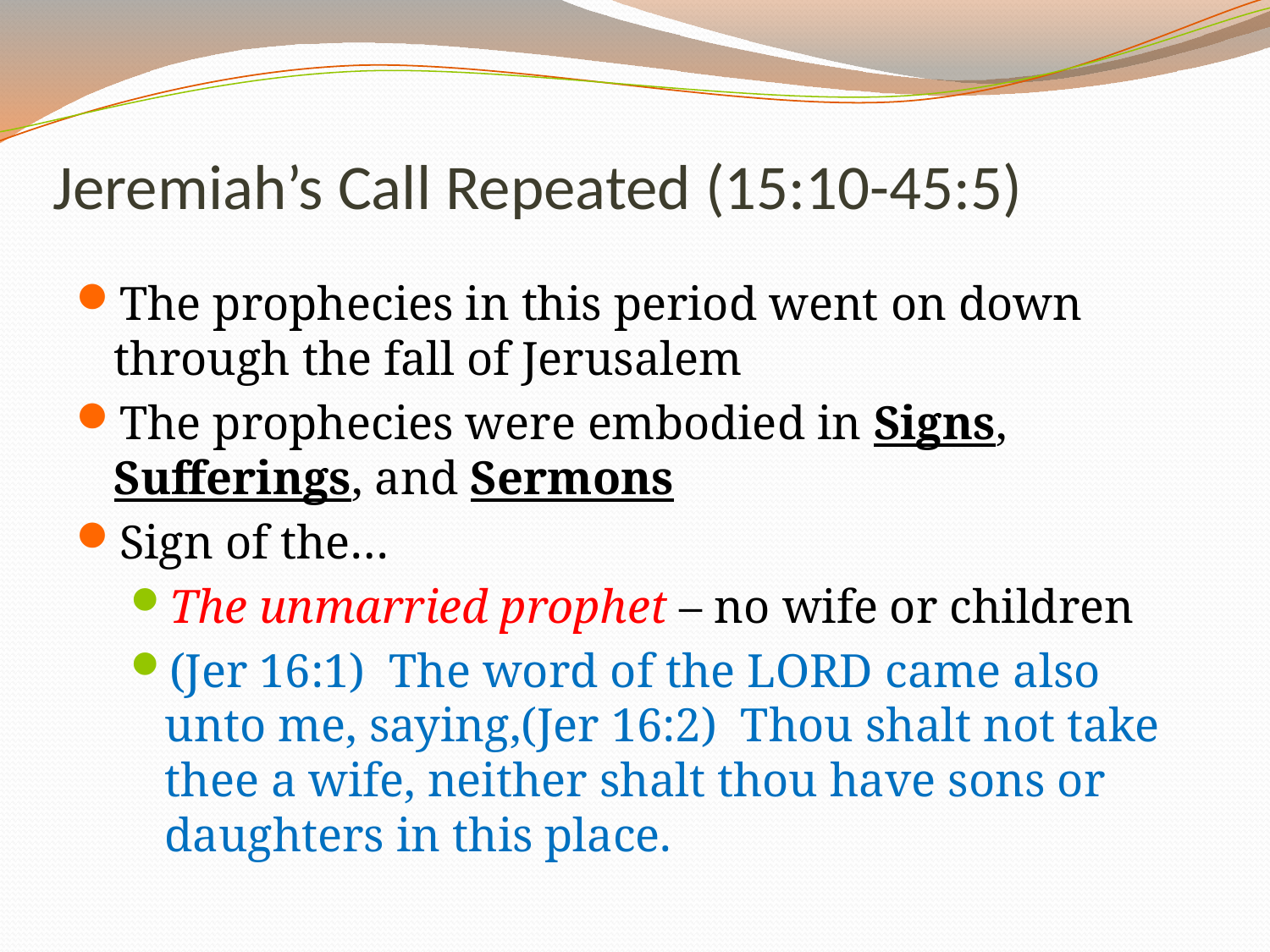

# Jeremiah’s Call Repeated (15:10-45:5)
The prophecies in this period went on down through the fall of Jerusalem
The prophecies were embodied in Signs, Sufferings, and Sermons
Sign of the…
The unmarried prophet – no wife or children
(Jer 16:1)  The word of the LORD came also unto me, saying,(Jer 16:2)  Thou shalt not take thee a wife, neither shalt thou have sons or daughters in this place.